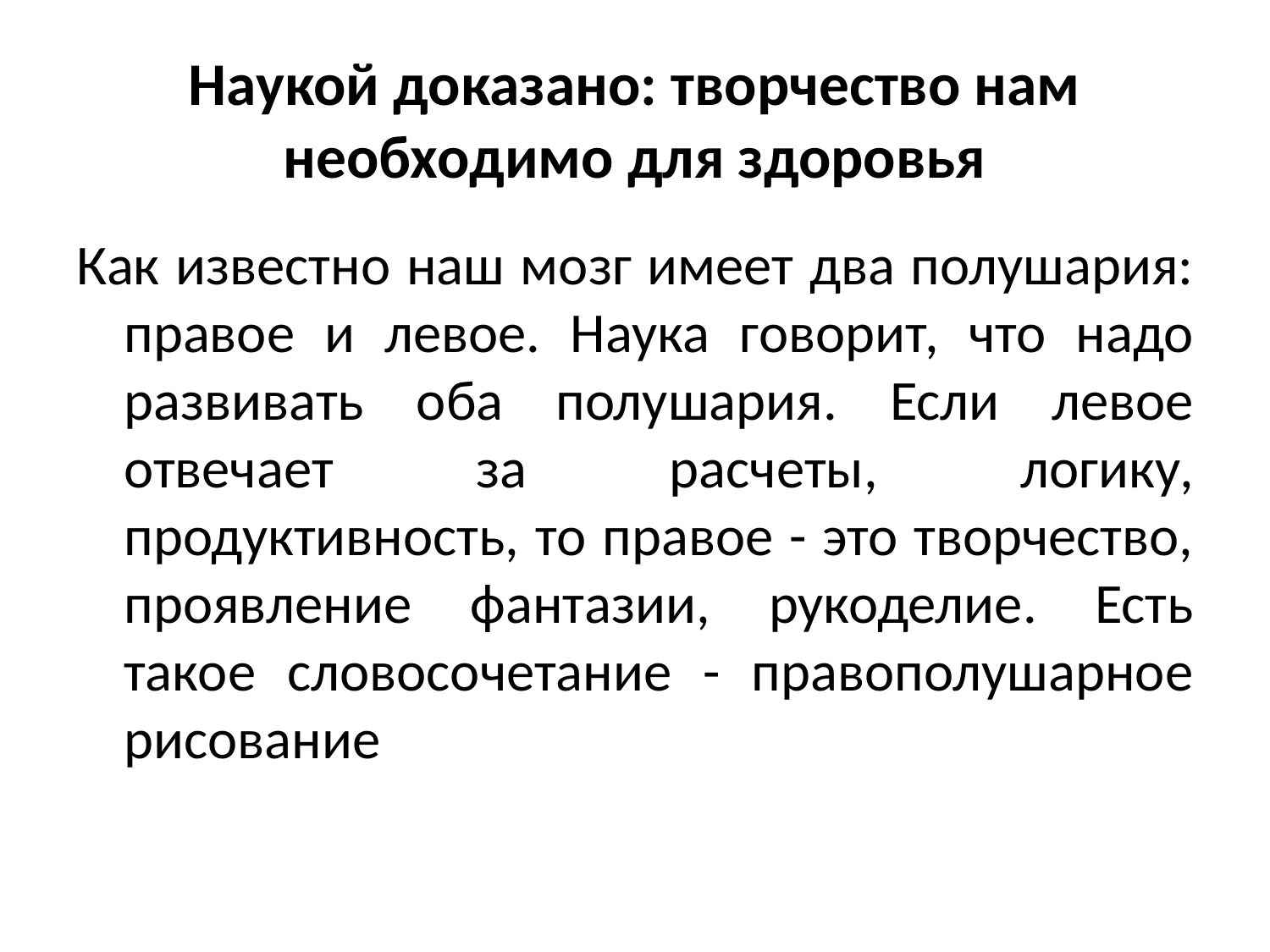

# Наукой доказано: творчество нам необходимо для здоровья
Как известно наш мозг имеет два полушария: правое и левое. Наука говорит, что надо развивать оба полушария. Если левое отвечает за расчеты, логику, продуктивность, то правое - это творчество, проявление фантазии, рукоделие. Есть такое словосочетание - правополушарное рисование